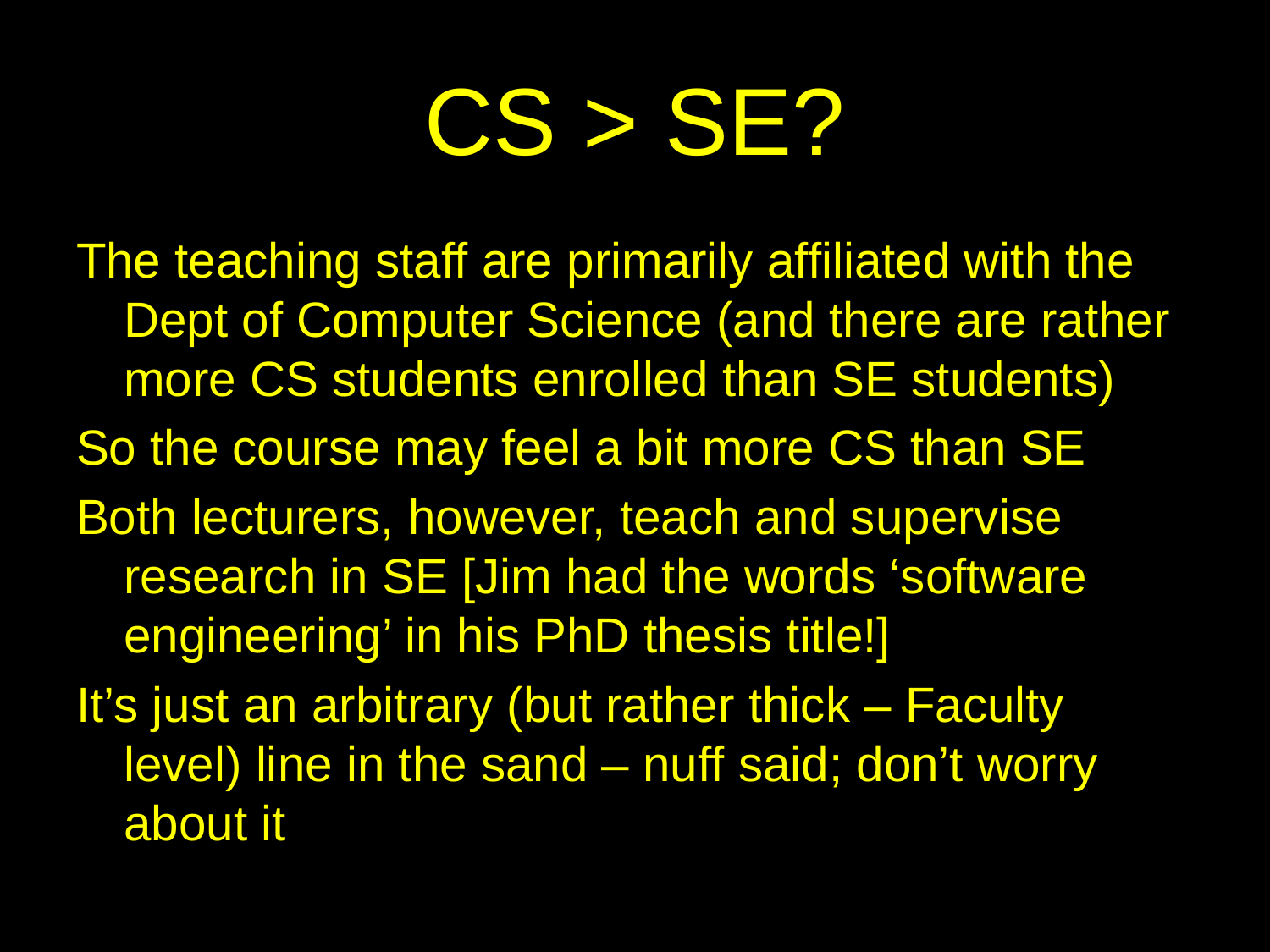

# CS > SE?
The teaching staff are primarily affiliated with the Dept of Computer Science (and there are rather more CS students enrolled than SE students)
So the course may feel a bit more CS than SE
Both lecturers, however, teach and supervise research in SE [Jim had the words ‘software engineering’ in his PhD thesis title!]
It’s just an arbitrary (but rather thick – Faculty level) line in the sand – nuff said; don’t worry about it